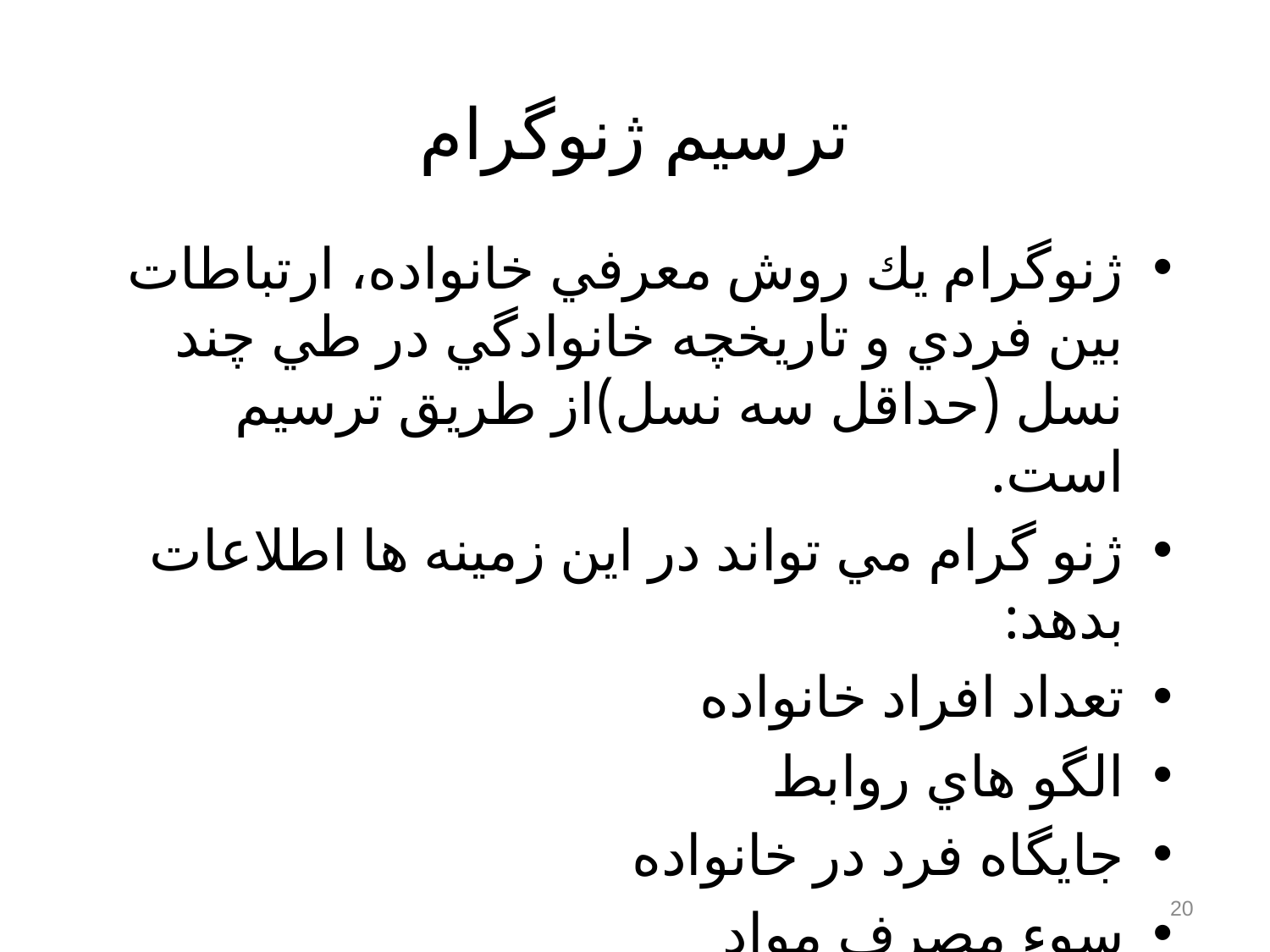

# ترسيم ژنوگرام
ژنوگرام يك روش معرفي خانواده، ارتباطات بين فردي و تاريخچه خانوادگي در طي چند نسل (حداقل سه نسل)از طريق ترسيم است.
ژنو گرام مي تواند در اين زمينه ها اطلاعات بدهد:
تعداد افراد خانواده
الگو هاي روابط
جايگاه فرد در خانواده
سوء مصرف مواد
بيماري هاي جسمي و رواني
20